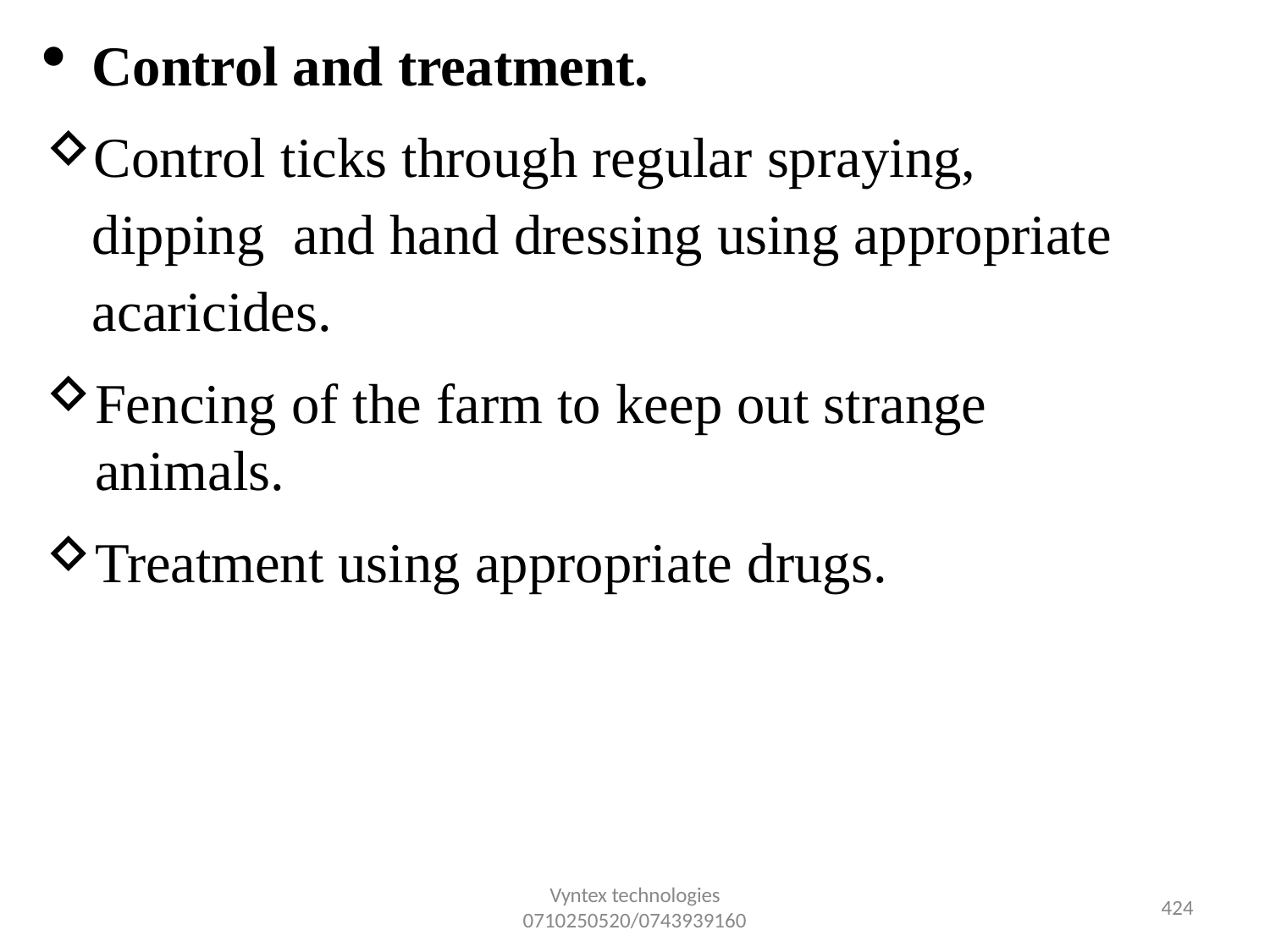

Control and treatment.
Control ticks through regular spraying, dipping  and hand dressing using appropriate acaricides.
Fencing of the farm to keep out strange animals.
Treatment using appropriate drugs.
Vyntex technologies
0710250520/0743939160
424